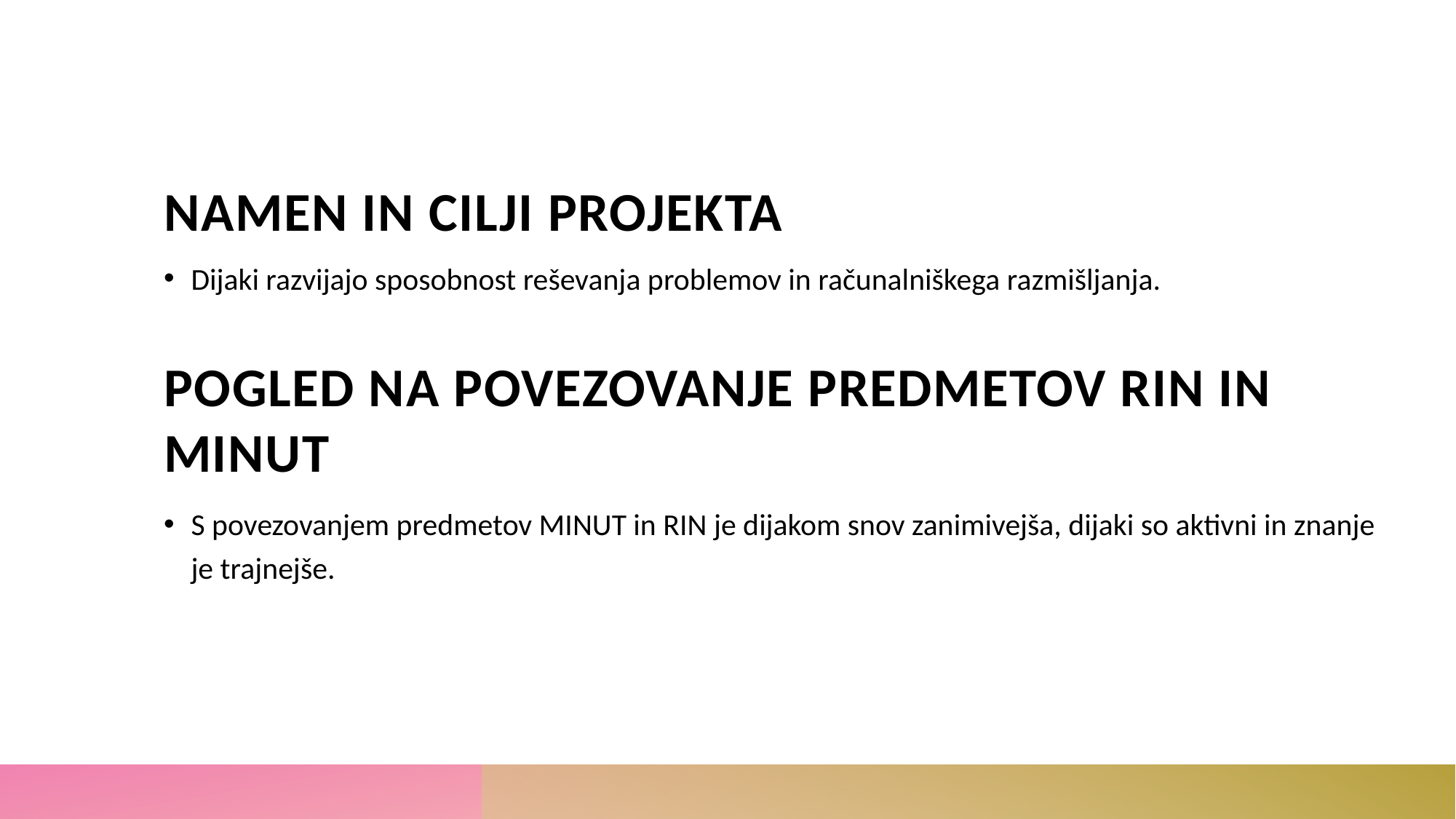

# Namen in cilji projekta
Dijaki razvijajo sposobnost reševanja problemov in računalniškega razmišljanja.

Pogled na povezovanje predmetov RIN in MINUT
S povezovanjem predmetov MINUT in RIN je dijakom snov zanimivejša, dijaki so aktivni in znanje je trajnejše.